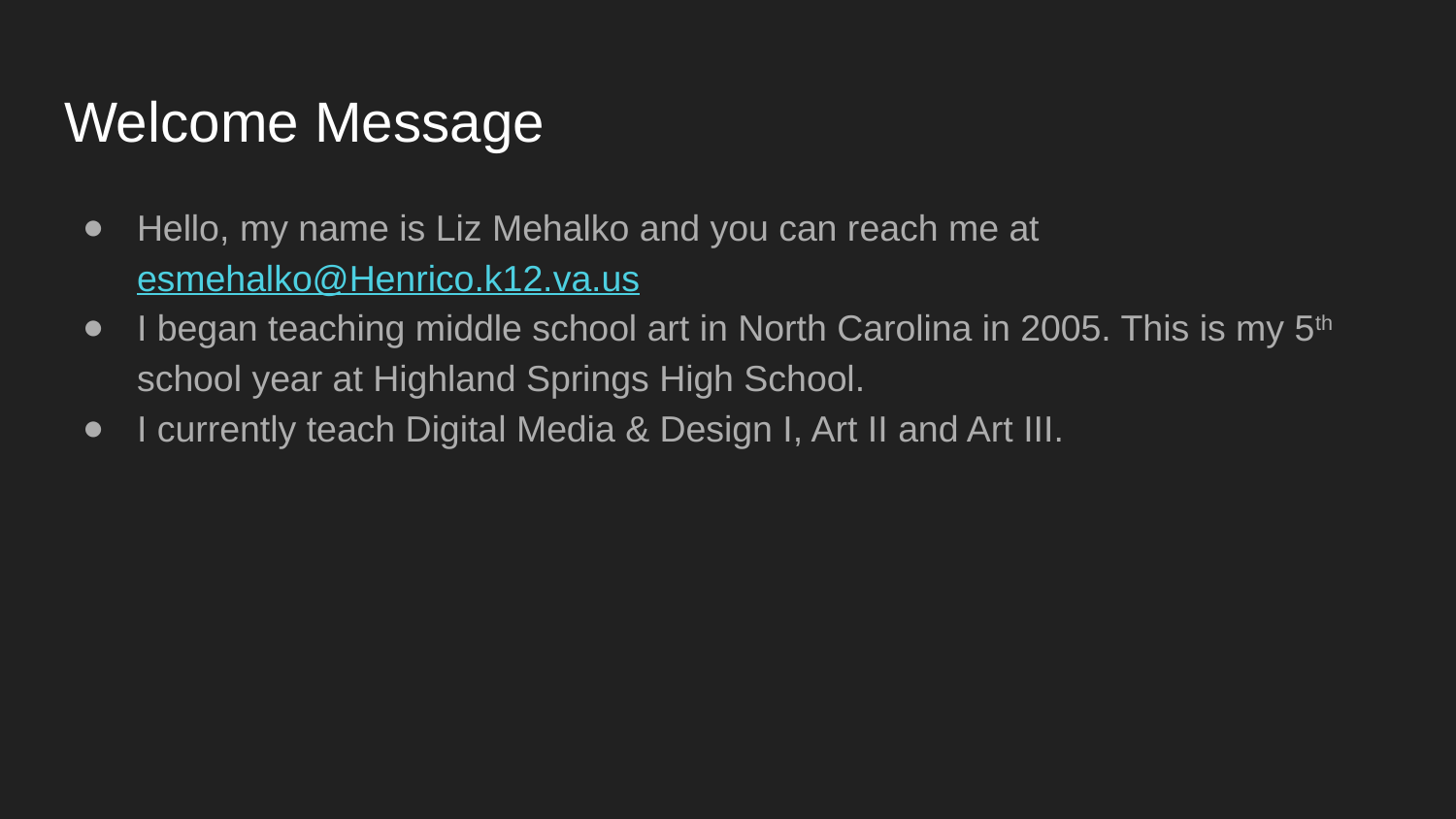

# Welcome Message
Hello, my name is Liz Mehalko and you can reach me at esmehalko@Henrico.k12.va.us
I began teaching middle school art in North Carolina in 2005. This is my 5th school year at Highland Springs High School.
I currently teach Digital Media & Design I, Art II and Art III.